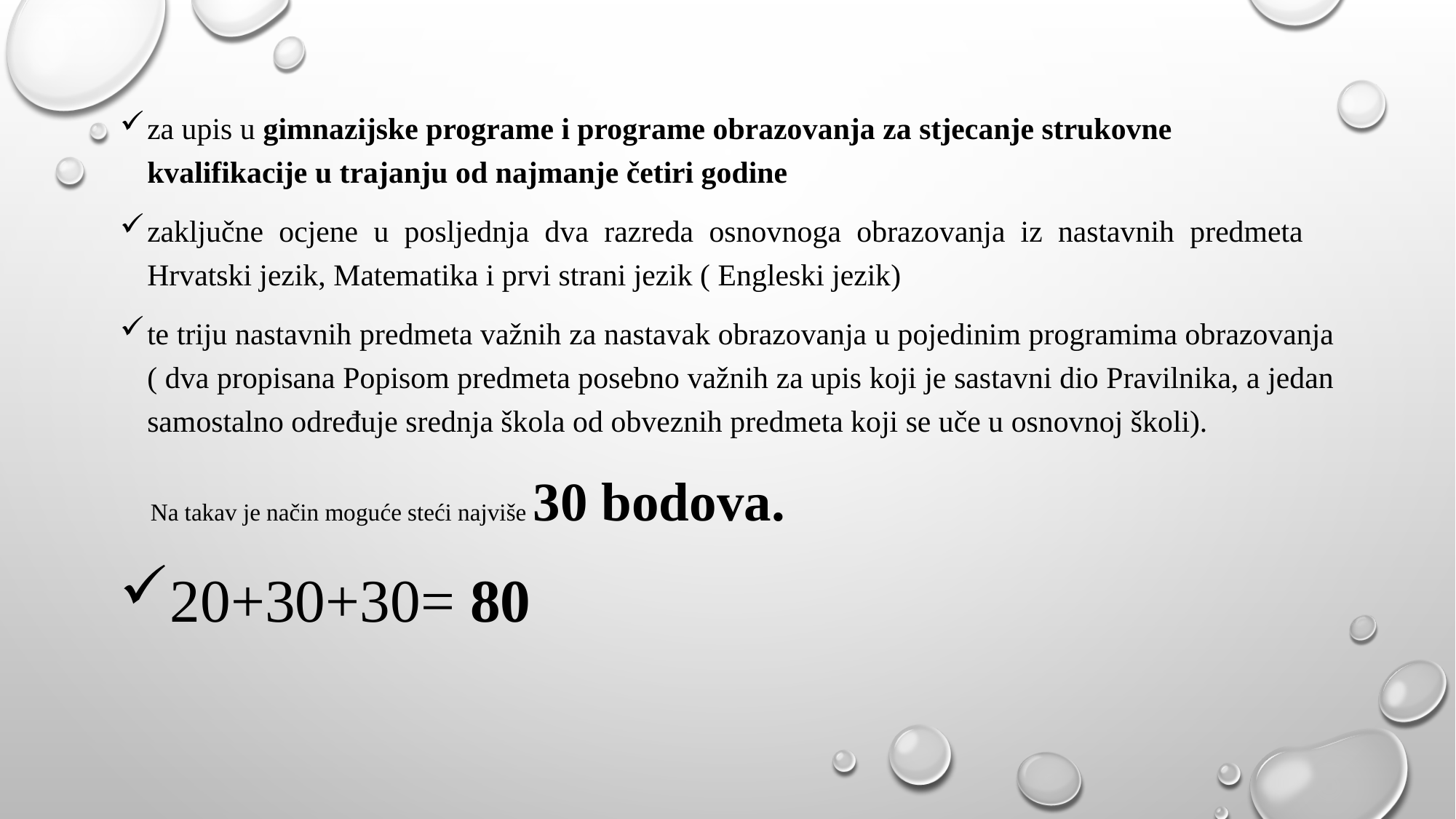

za upis u gimnazijske programe i programe obrazovanja za stjecanje strukovne kvalifikacije u trajanju od najmanje četiri godine
zaključne ocjene u posljednja dva razreda osnovnoga obrazovanja iz nastavnih predmeta   Hrvatski jezik, Matematika i prvi strani jezik ( Engleski jezik)
te triju nastavnih predmeta važnih za nastavak obrazovanja u pojedinim programima obrazovanja ( dva propisana Popisom predmeta posebno važnih za upis koji je sastavni dio Pravilnika, a jedan samostalno određuje srednja škola od obveznih predmeta koji se uče u osnovnoj školi).
    Na takav je način moguće steći najviše 30 bodova.
20+30+30= 80